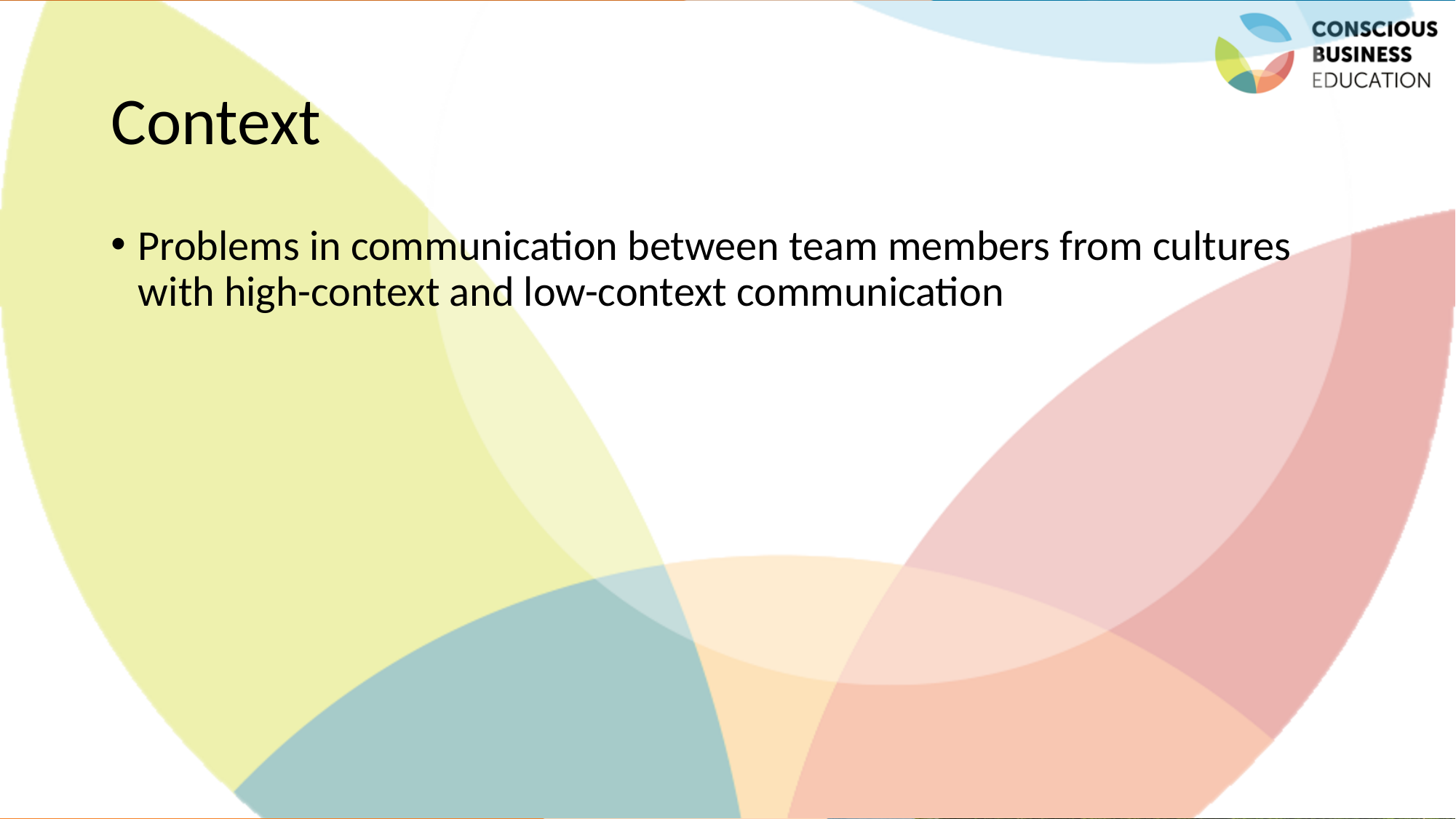

# Context
Problems in communication between team members from cultures with high-context and low-context communication
Jaroslava Kubatova, Palacky University